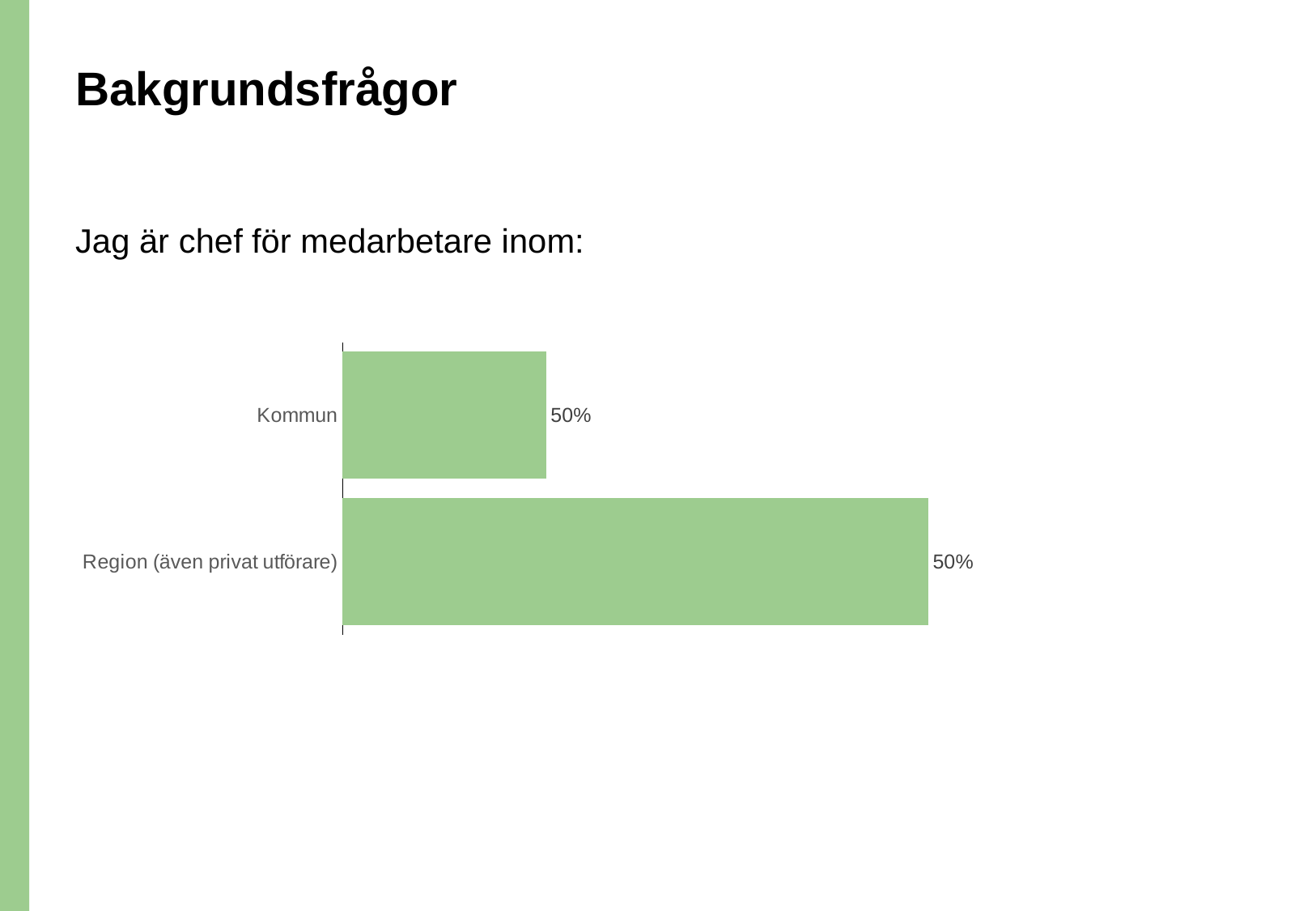

# Bakgrundsfrågor
Jag är chef för medarbetare inom:

### Chart

| Category | Jag är chef för medarbetare inom: |
|---|---|
| Kommun | 0.4970930232558139 |
| Region (även privat utförare) | 0.502906976744186 |